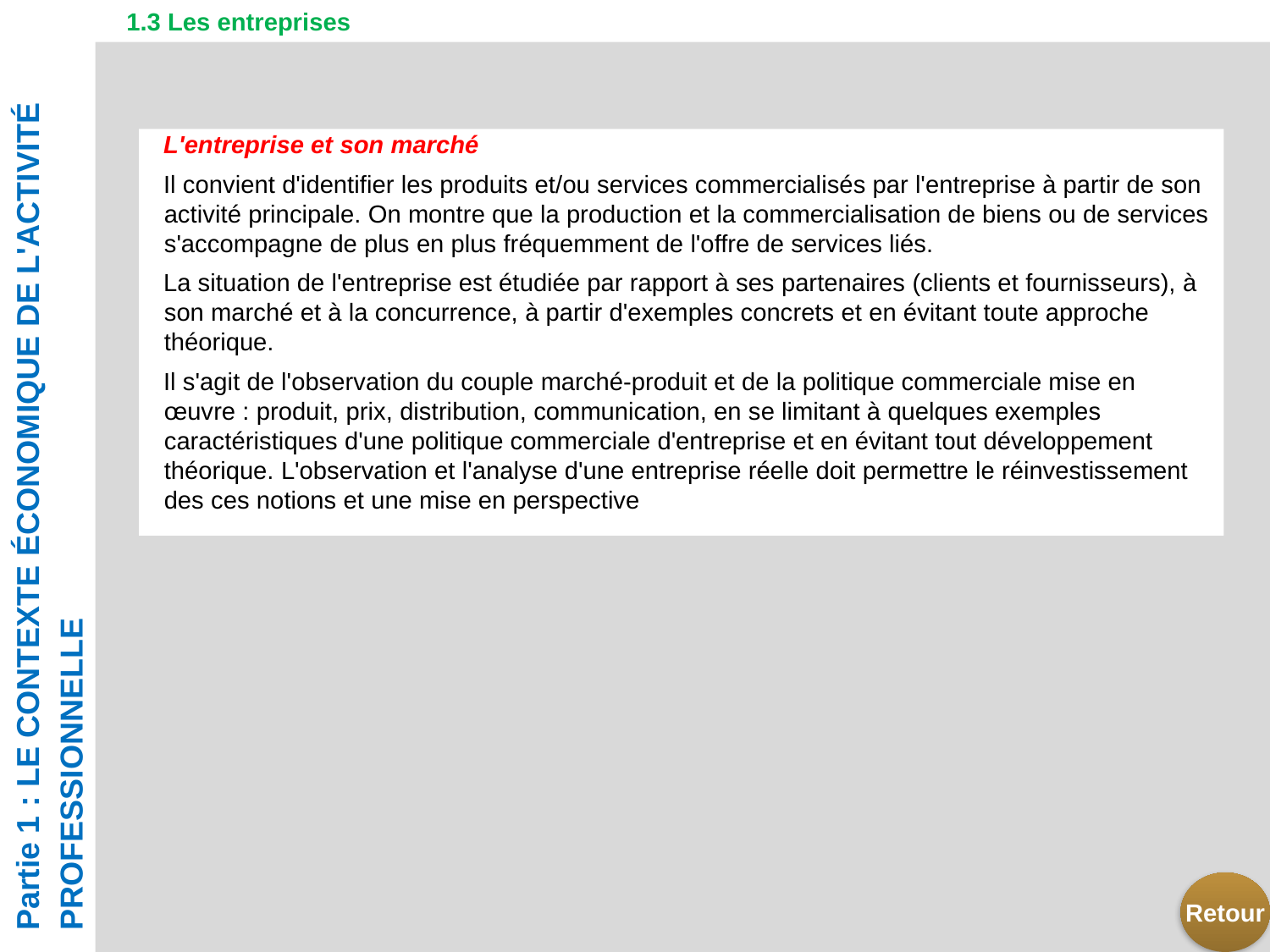

1.3 Les entreprises
L'entreprise et son marché
Il convient d'identifier les produits et/ou services commercialisés par l'entreprise à partir de son activité principale. On montre que la production et la commercialisation de biens ou de services s'accompagne de plus en plus fréquemment de l'offre de services liés.
La situation de l'entreprise est étudiée par rapport à ses partenaires (clients et fournisseurs), à son marché et à la concurrence, à partir d'exemples concrets et en évitant toute approche théorique.
Il s'agit de l'observation du couple marché-produit et de la politique commerciale mise en œuvre : produit, prix, distribution, communication, en se limitant à quelques exemples caractéristiques d'une politique commerciale d'entreprise et en évitant tout développement théorique. L'observation et l'analyse d'une entreprise réelle doit permettre le réinvestissement des ces notions et une mise en perspective

Partie 1 : LE CONTEXTE ÉCONOMIQUE DE L'ACTIVITÉ PROFESSIONNELLE
Retour